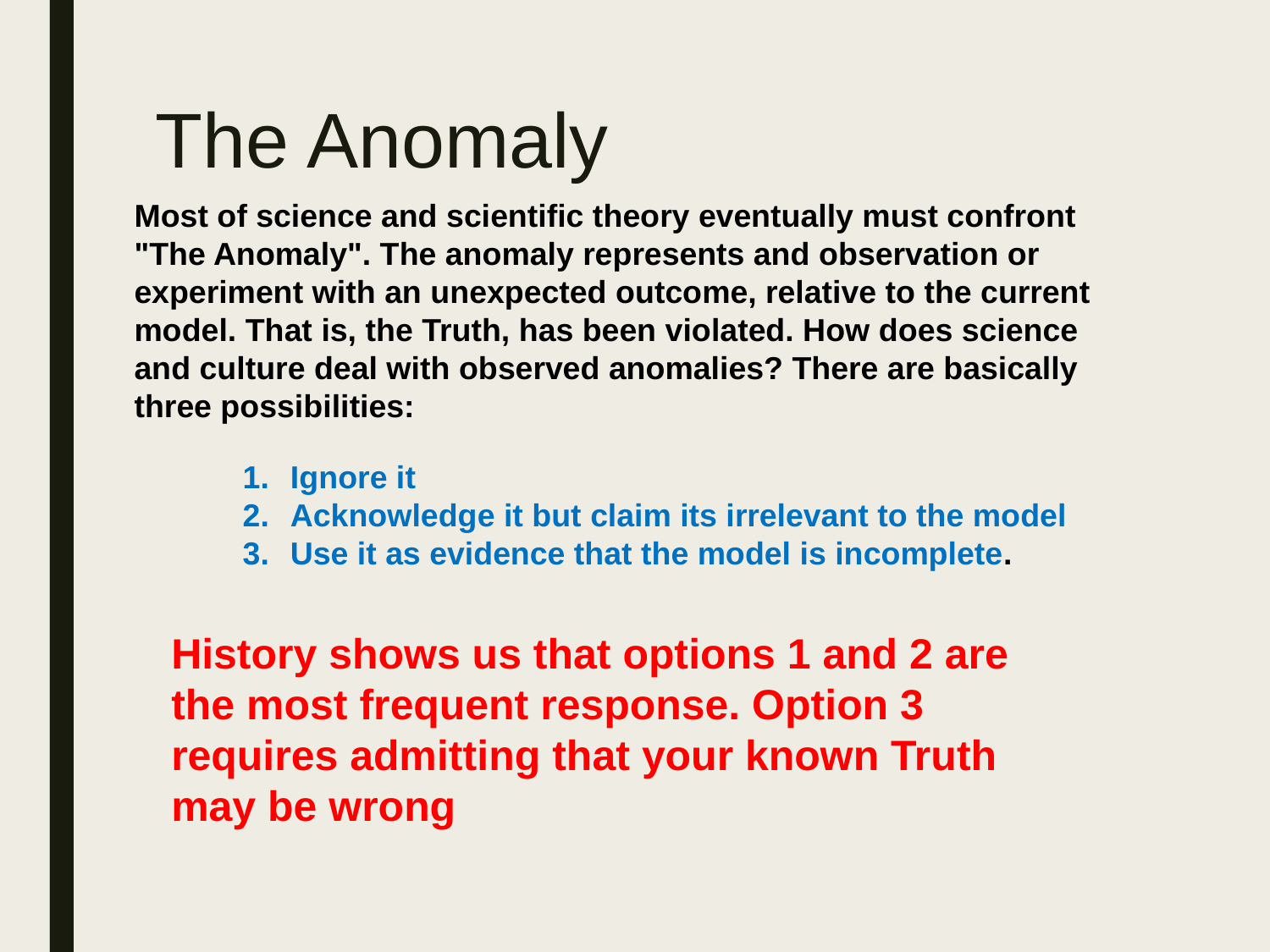

# The Anomaly
Most of science and scientific theory eventually must confront "The Anomaly". The anomaly represents and observation or experiment with an unexpected outcome, relative to the current model. That is, the Truth, has been violated. How does science and culture deal with observed anomalies? There are basically three possibilities:

Ignore it
Acknowledge it but claim its irrelevant to the model
Use it as evidence that the model is incomplete.
History shows us that options 1 and 2 are the most frequent response. Option 3 requires admitting that your known Truth may be wrong